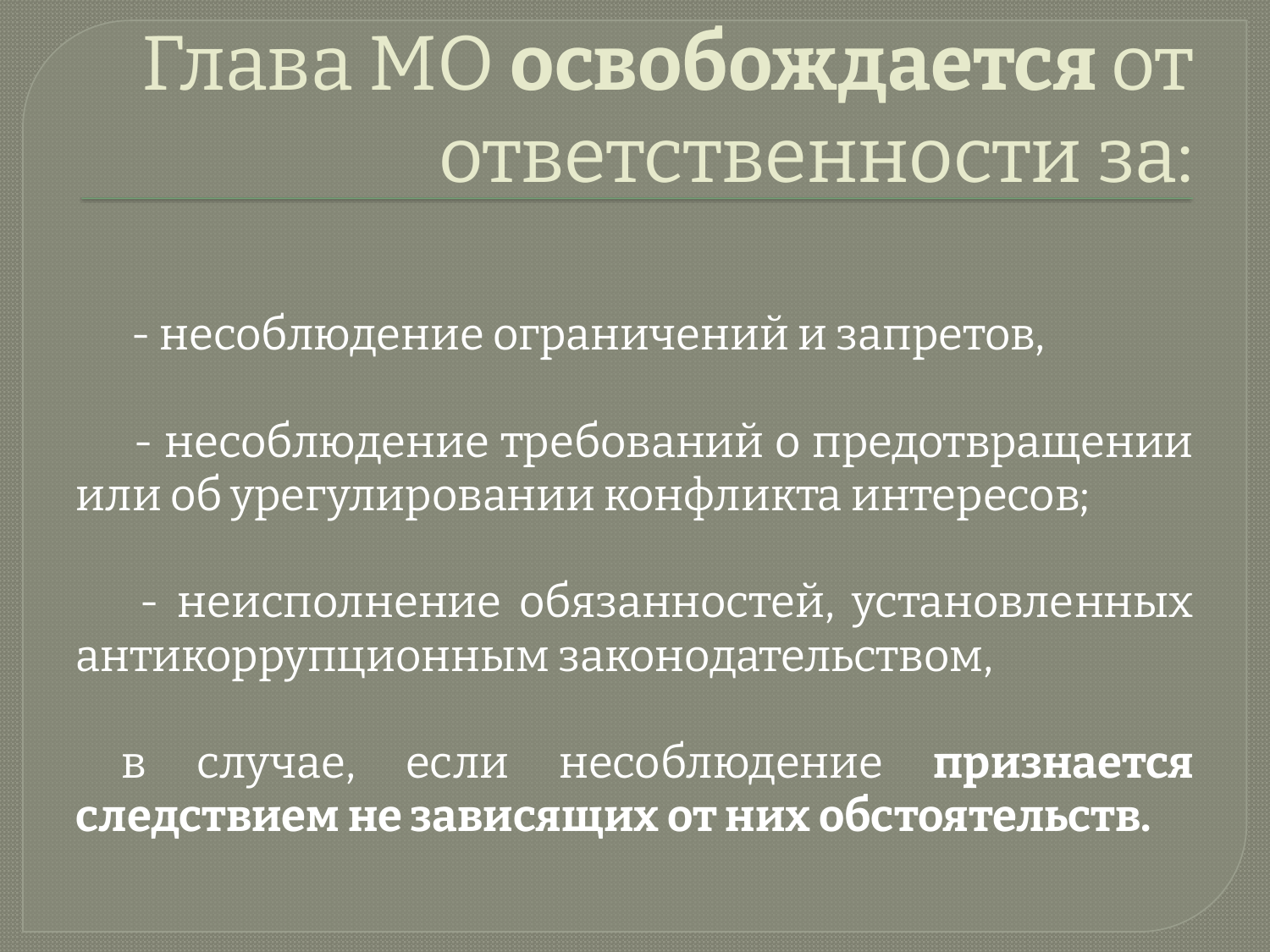

# Глава МО освобождается от ответственности за:

 - несоблюдение ограничений и запретов,

 - несоблюдение требований о предотвращении или об урегулировании конфликта интересов;

 - неисполнение обязанностей, установленных антикоррупционным законодательством,

в случае, если несоблюдение признается следствием не зависящих от них обстоятельств.